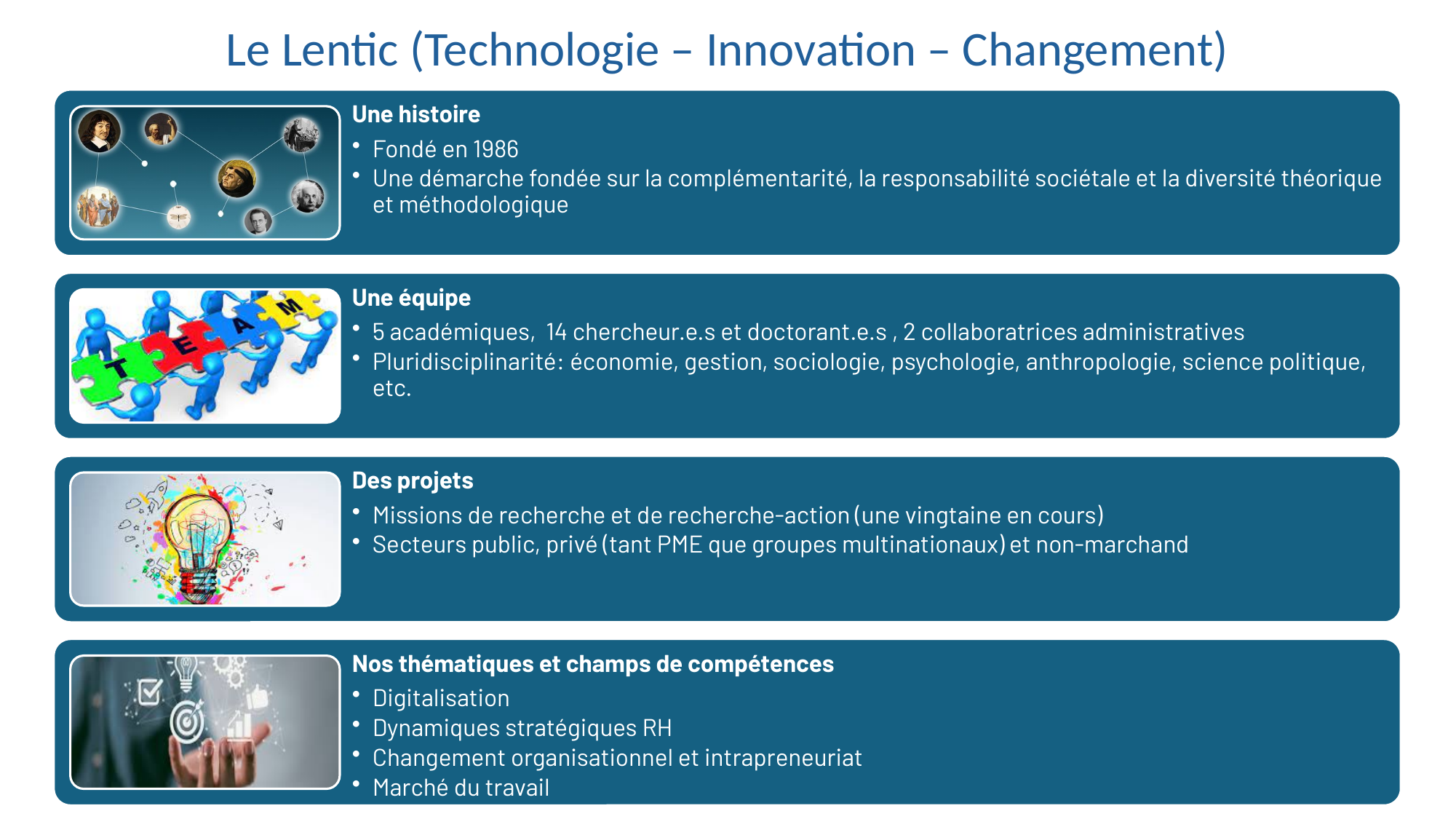

# Le Lentic (Technologie – Innovation – Changement)
Une histoire
Fondé en 1986
Une démarche fondée sur la complémentarité, la responsabilité sociétale et la diversité théorique et méthodologique
Une équipe
5 académiques,  14 chercheur.e.s et doctorant.e.s , 2 collaboratrices administratives
Pluridisciplinarité: économie, gestion, sociologie, psychologie, anthropologie, science politique, etc.
Des projets
Missions de recherche et de recherche-action (une vingtaine en cours)
Secteurs public, privé (tant PME que groupes multinationaux) et non-marchand
Nos thématiques et champs de compétences
Digitalisation
Dynamiques stratégiques RH
Changement organisationnel et intrapreneuriat
Marché du travail